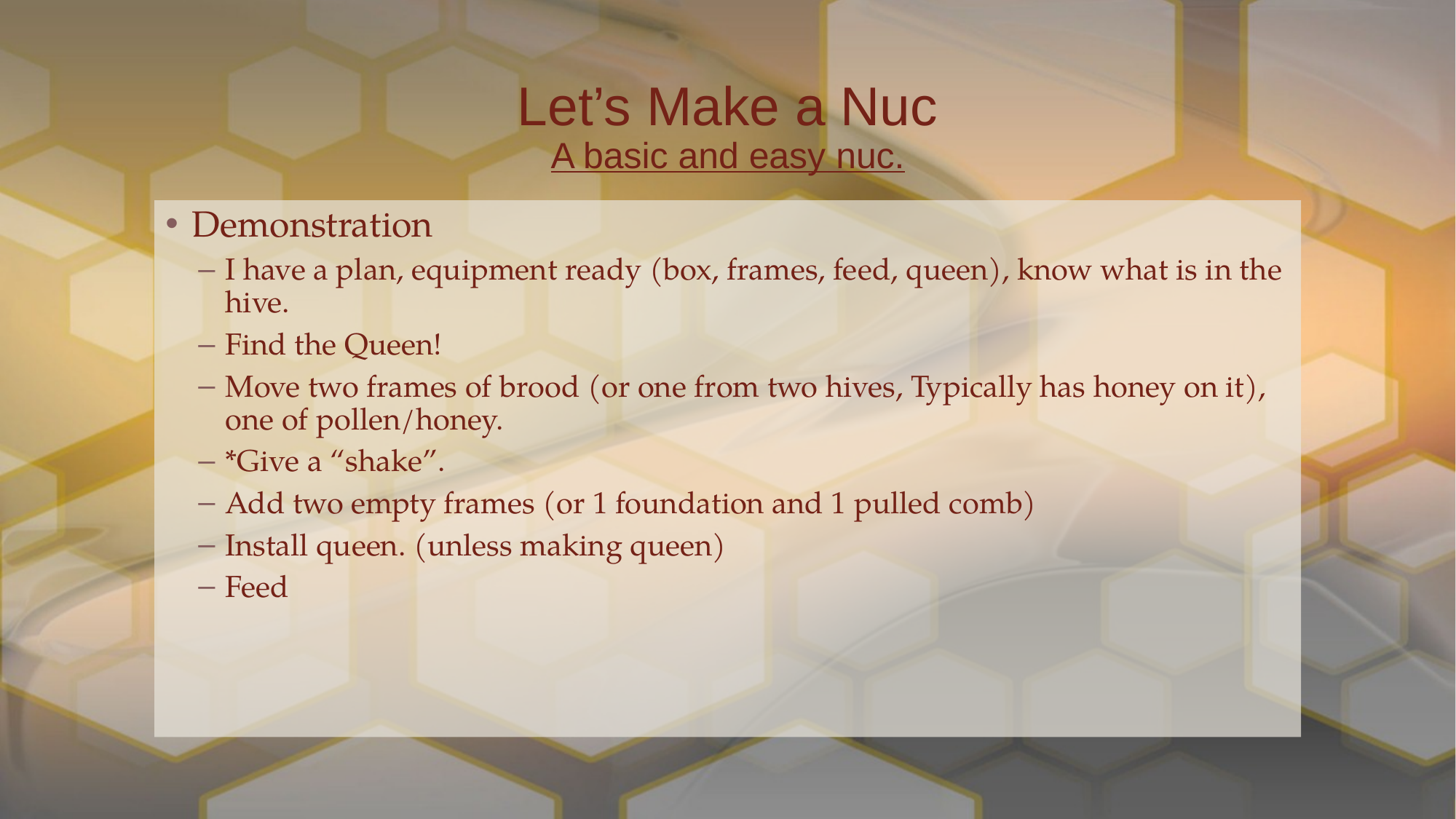

# Let’s Make a Nuc A basic and easy nuc.
Demonstration
I have a plan, equipment ready (box, frames, feed, queen), know what is in the hive.
Find the Queen!
Move two frames of brood (or one from two hives, Typically has honey on it), one of pollen/honey.
*Give a “shake”.
Add two empty frames (or 1 foundation and 1 pulled comb)
Install queen. (unless making queen)
Feed